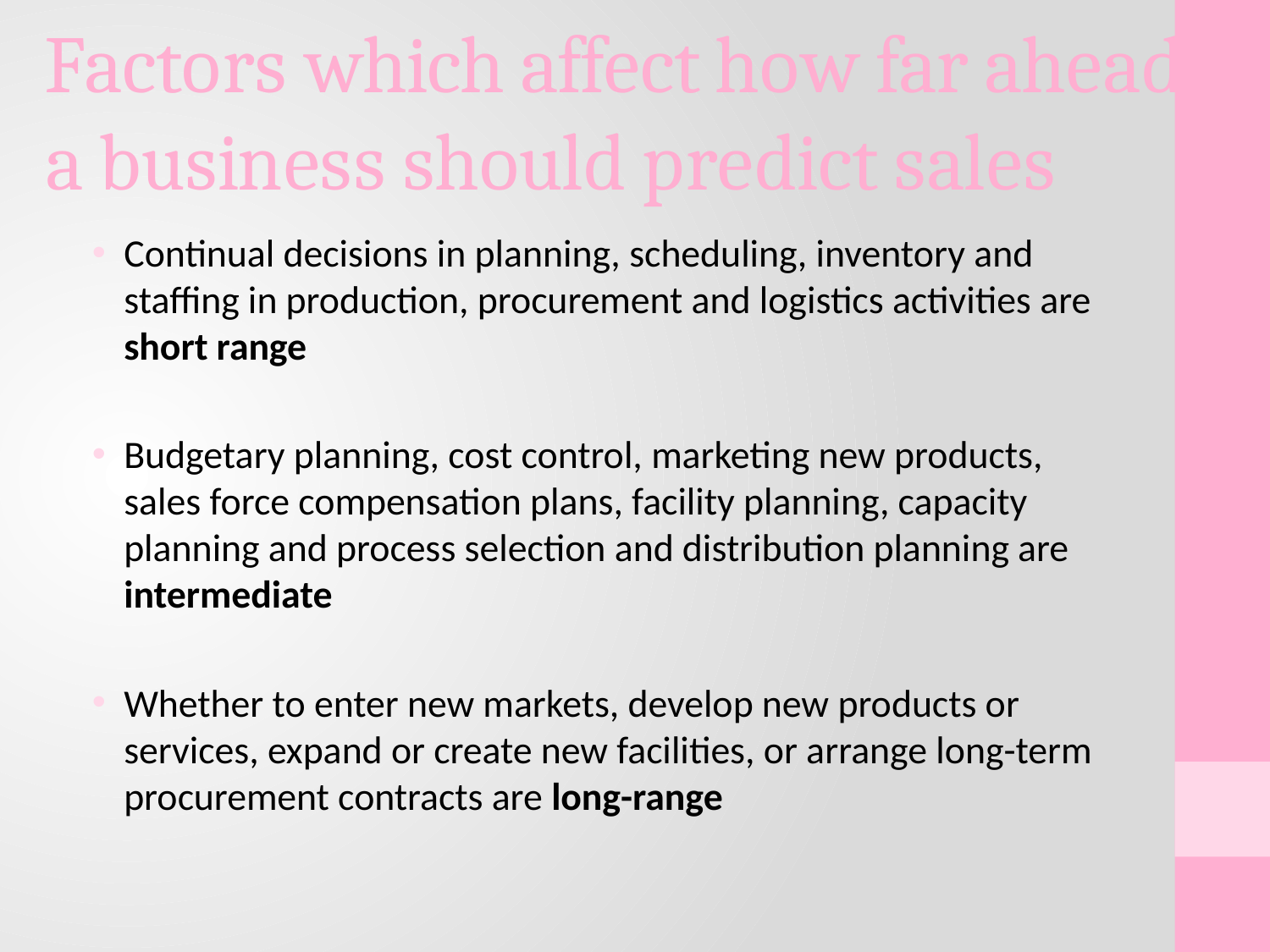

# Factors which affect how far ahead a business should predict sales
Continual decisions in planning, scheduling, inventory and staffing in production, procurement and logistics activities are short range

Budgetary planning, cost control, marketing new products, sales force compensation plans, facility planning, capacity planning and process selection and distribution planning are intermediate

Whether to enter new markets, develop new products or services, expand or create new facilities, or arrange long-term procurement contracts are long-range